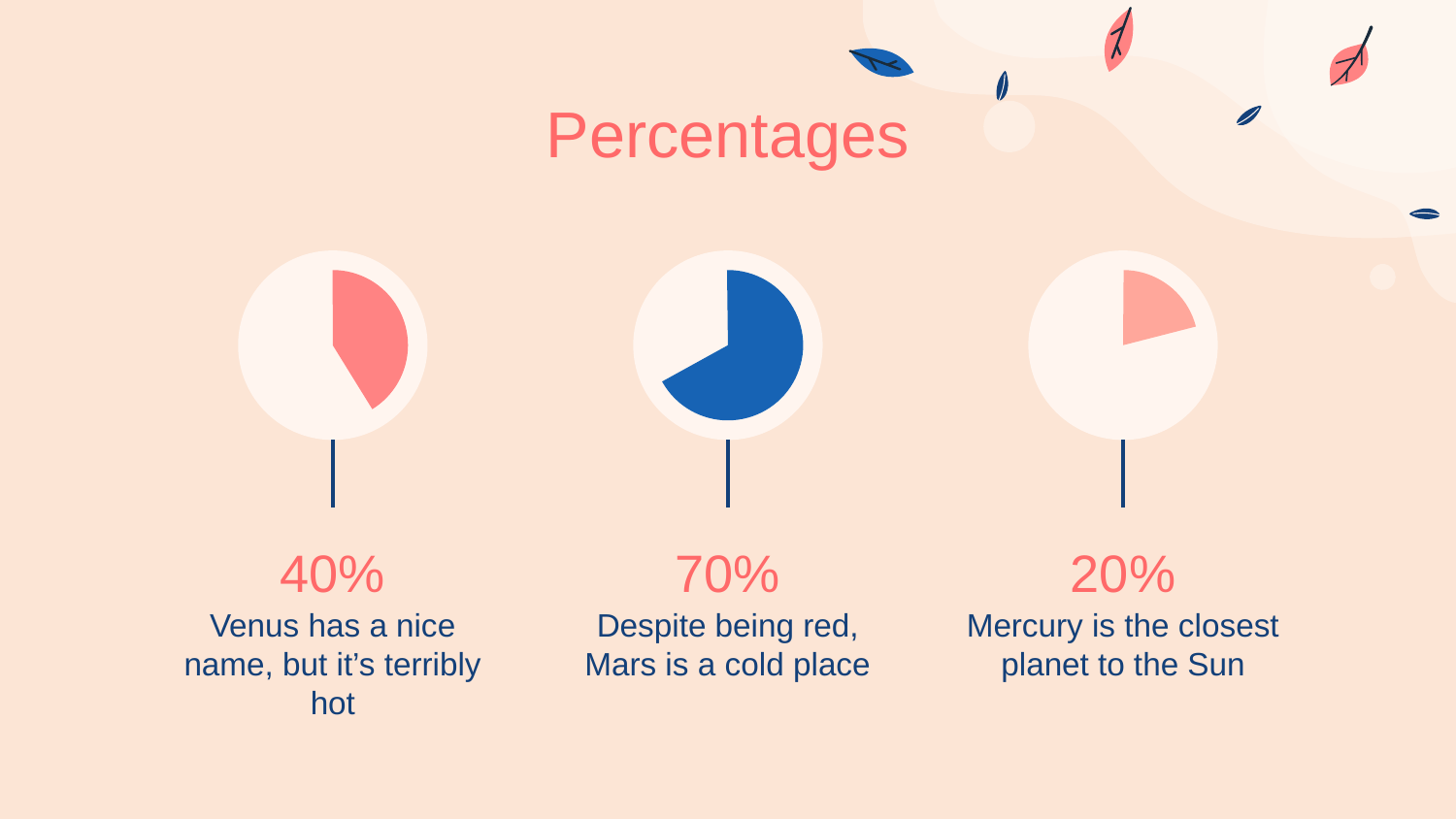

# Percentages

40%
70%
20%
Venus has a nice name, but it’s terribly hot
Despite being red, Mars is a cold place
Mercury is the closest planet to the Sun